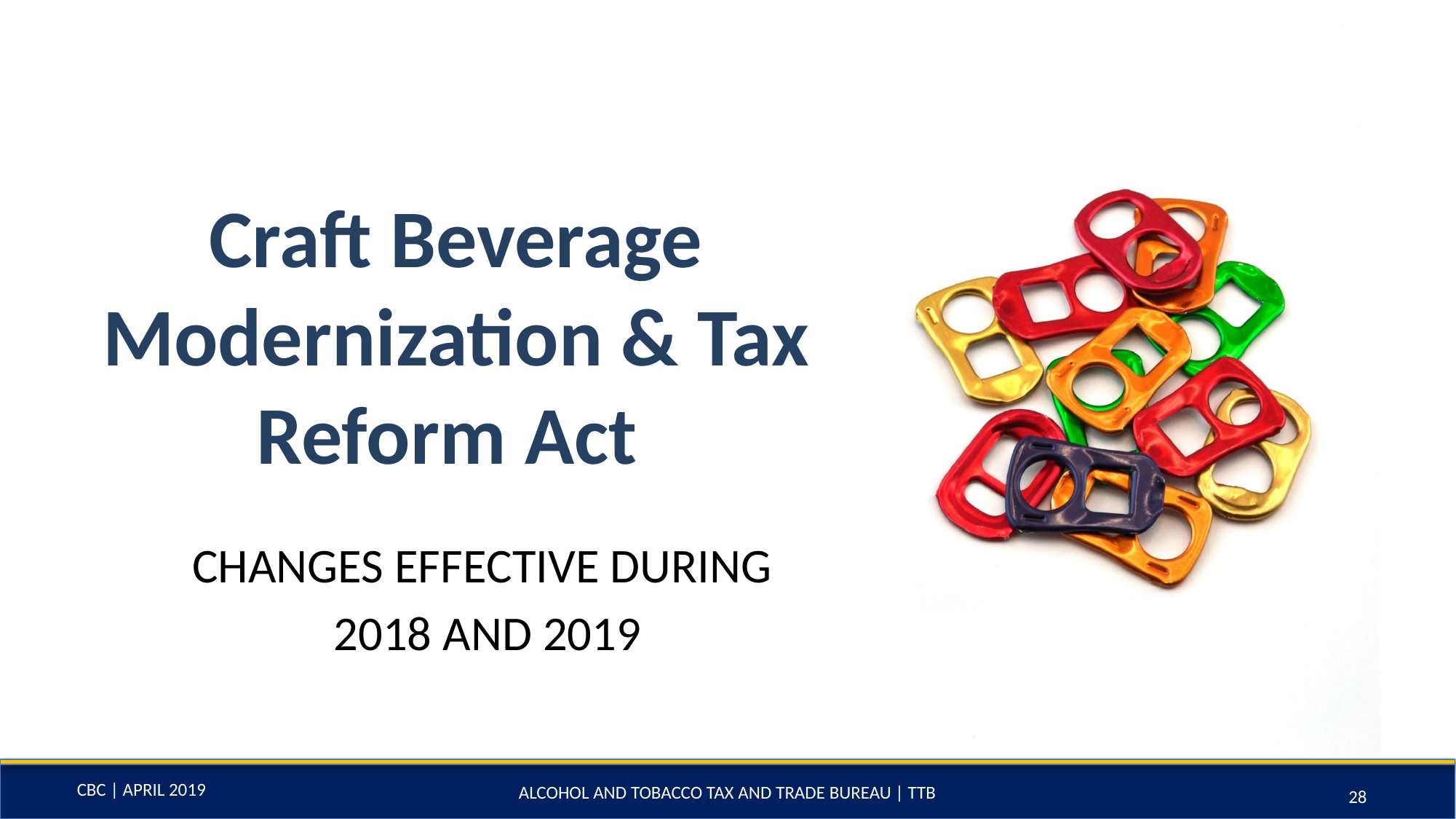

# Craft Beverage Modernization & Tax Reform Act
CHANGES EFFECTIVE DURING
2018 AND 2019
ALCOHOL AND TOBACCO TAX AND TRADE BUREAU | TTB
28